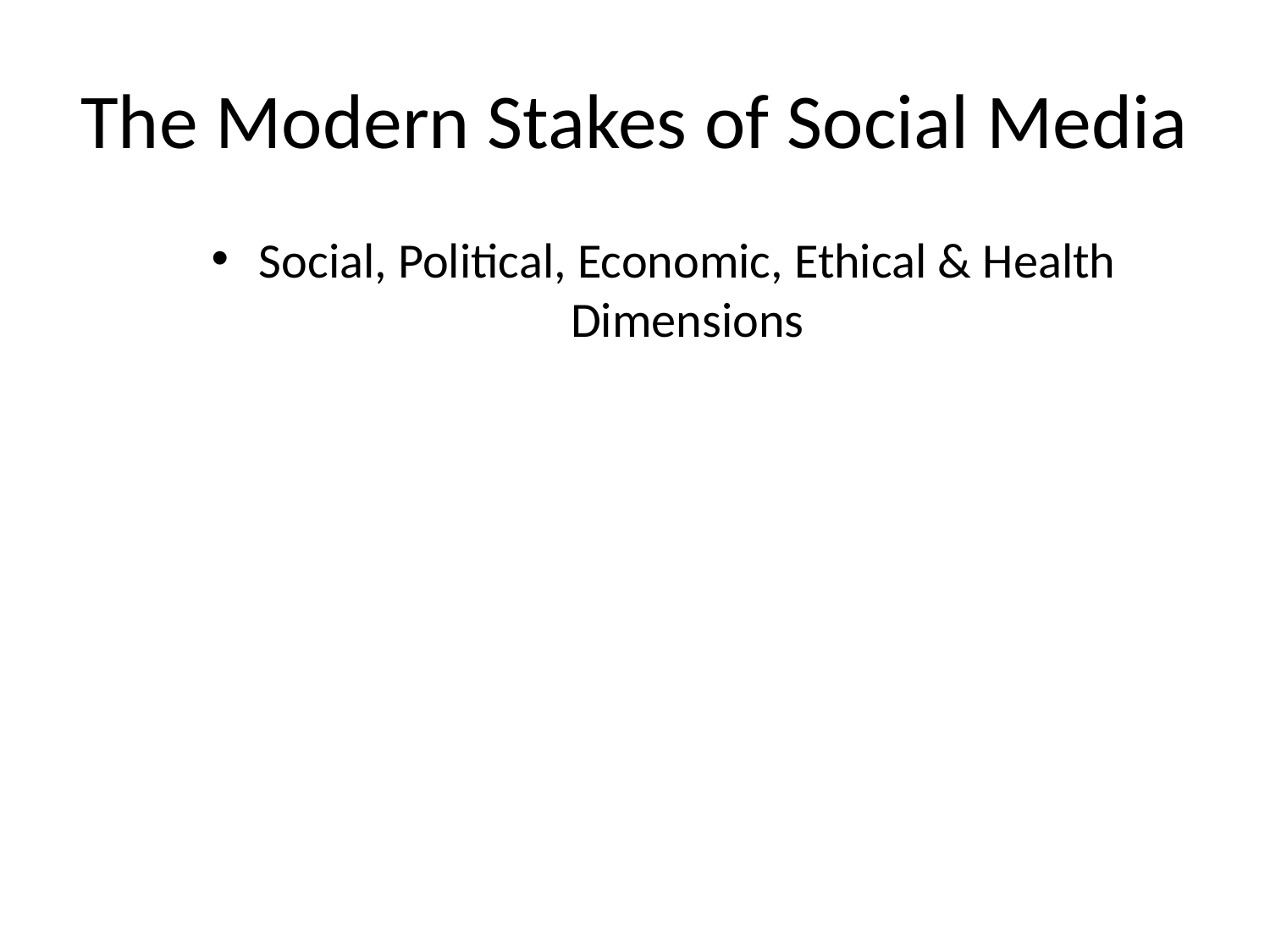

# The Modern Stakes of Social Media
Social, Political, Economic, Ethical & Health Dimensions